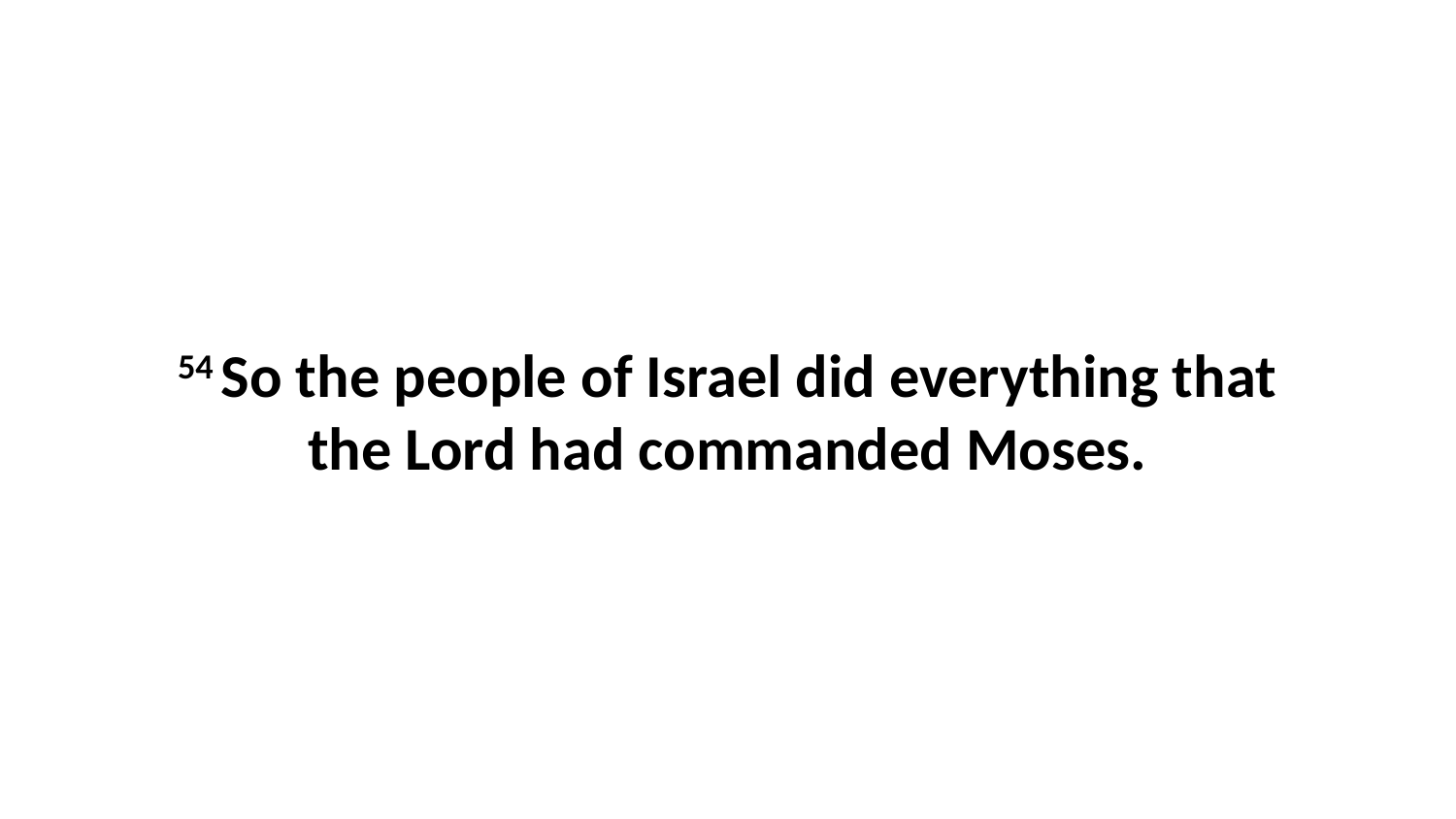

54 So the people of Israel did everything that the Lord had commanded Moses.